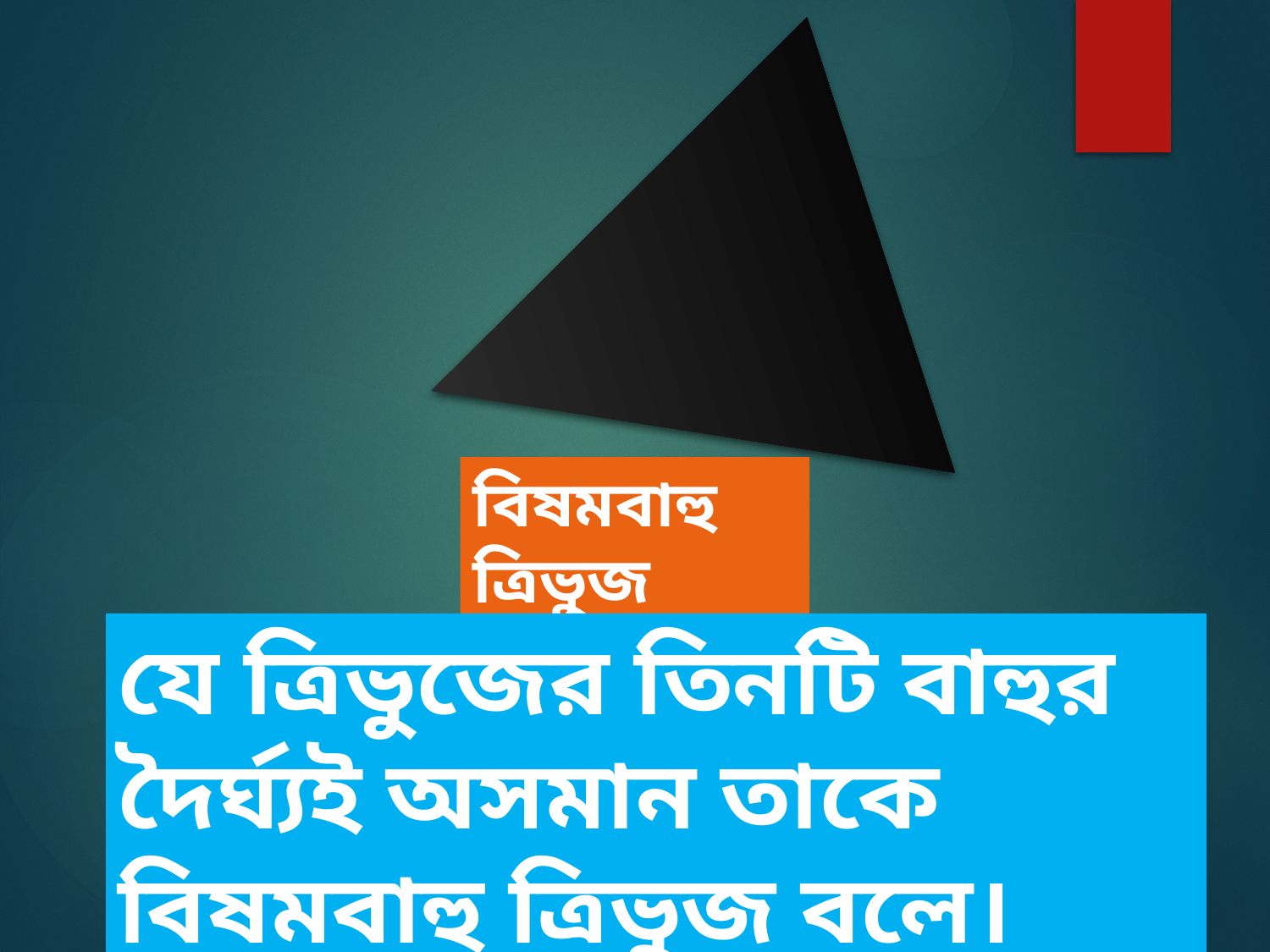

বিষমবাহু ত্রিভুজ
যে ত্রিভুজের তিনটি বাহুর দৈর্ঘ্যই অসমান তাকে বিষমবাহু ত্রিভুজ বলে।